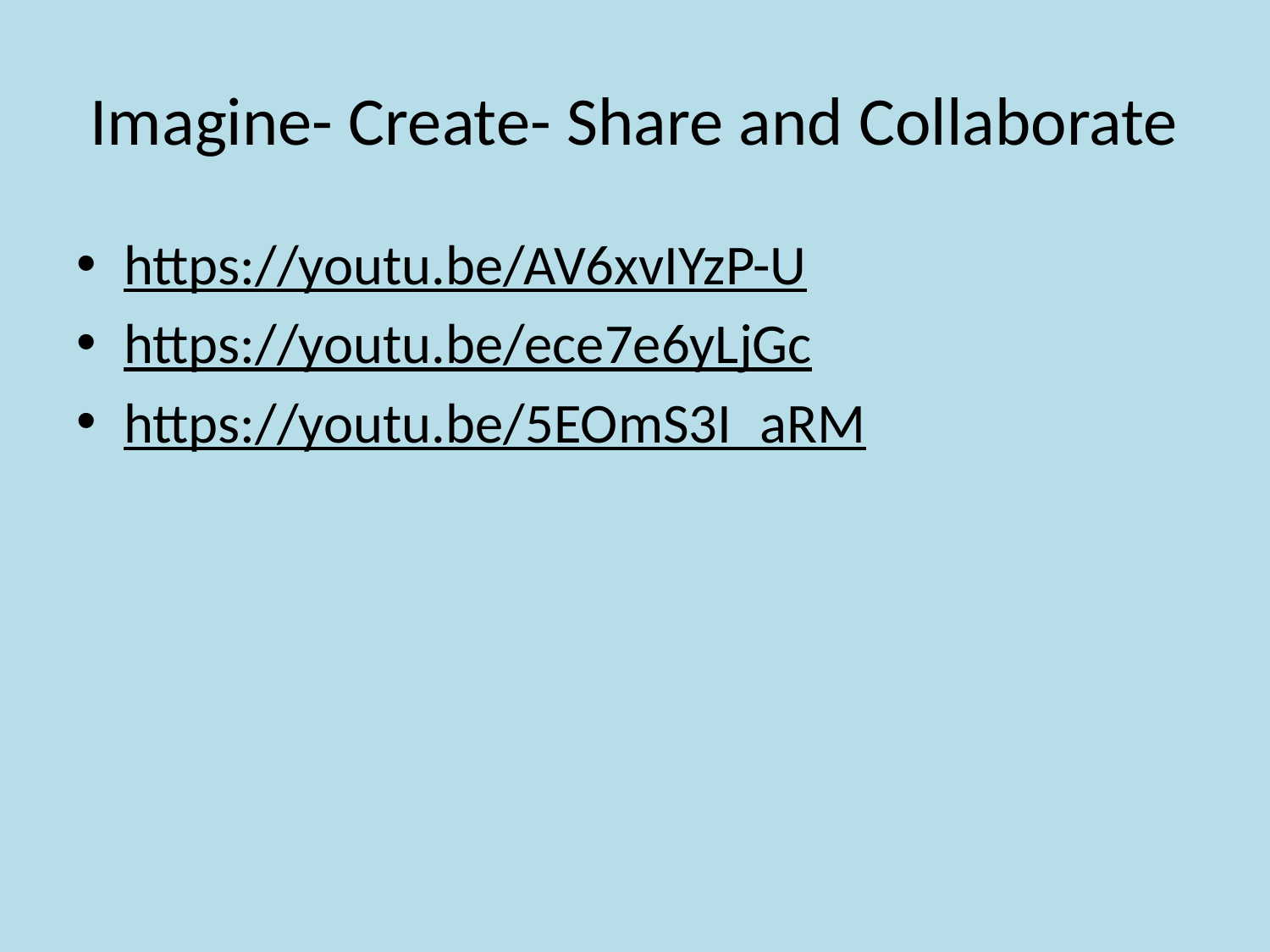

# Imagine- Create- Share and Collaborate
https://youtu.be/AV6xvIYzP-U
https://youtu.be/ece7e6yLjGc
https://youtu.be/5EOmS3I_aRM